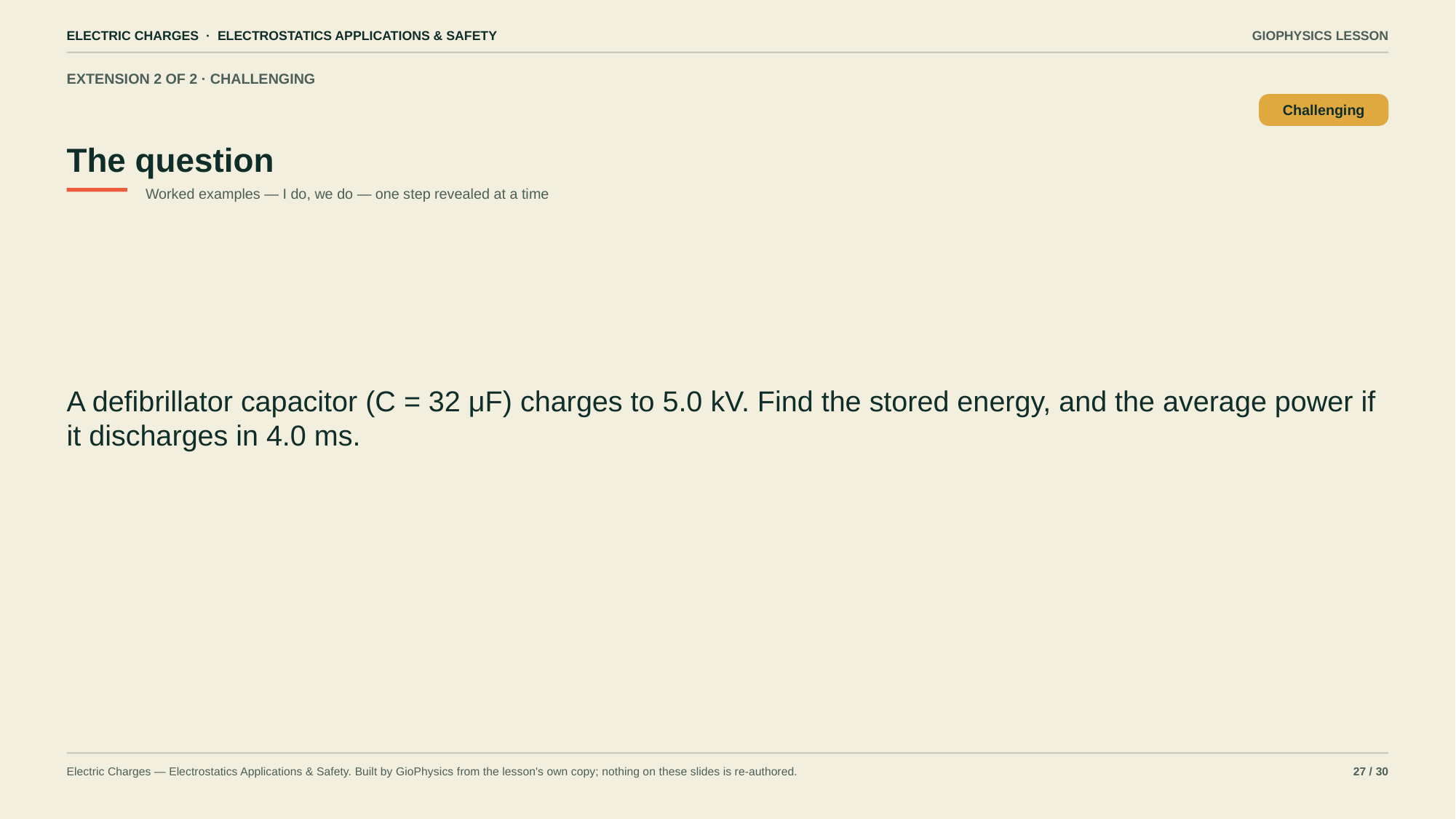

ELECTRIC CHARGES  ·  ELECTROSTATICS APPLICATIONS & SAFETY
GIOPHYSICS LESSON

EXTENSION 2 OF 2 · CHALLENGING
The question

Challenging
Worked examples — I do, we do — one step revealed at a time

A defibrillator capacitor (C = 32 μF) charges to 5.0 kV. Find the stored energy, and the average power if it discharges in 4.0 ms.

Electric Charges — Electrostatics Applications & Safety. Built by GioPhysics from the lesson's own copy; nothing on these slides is re-authored.
27 / 30